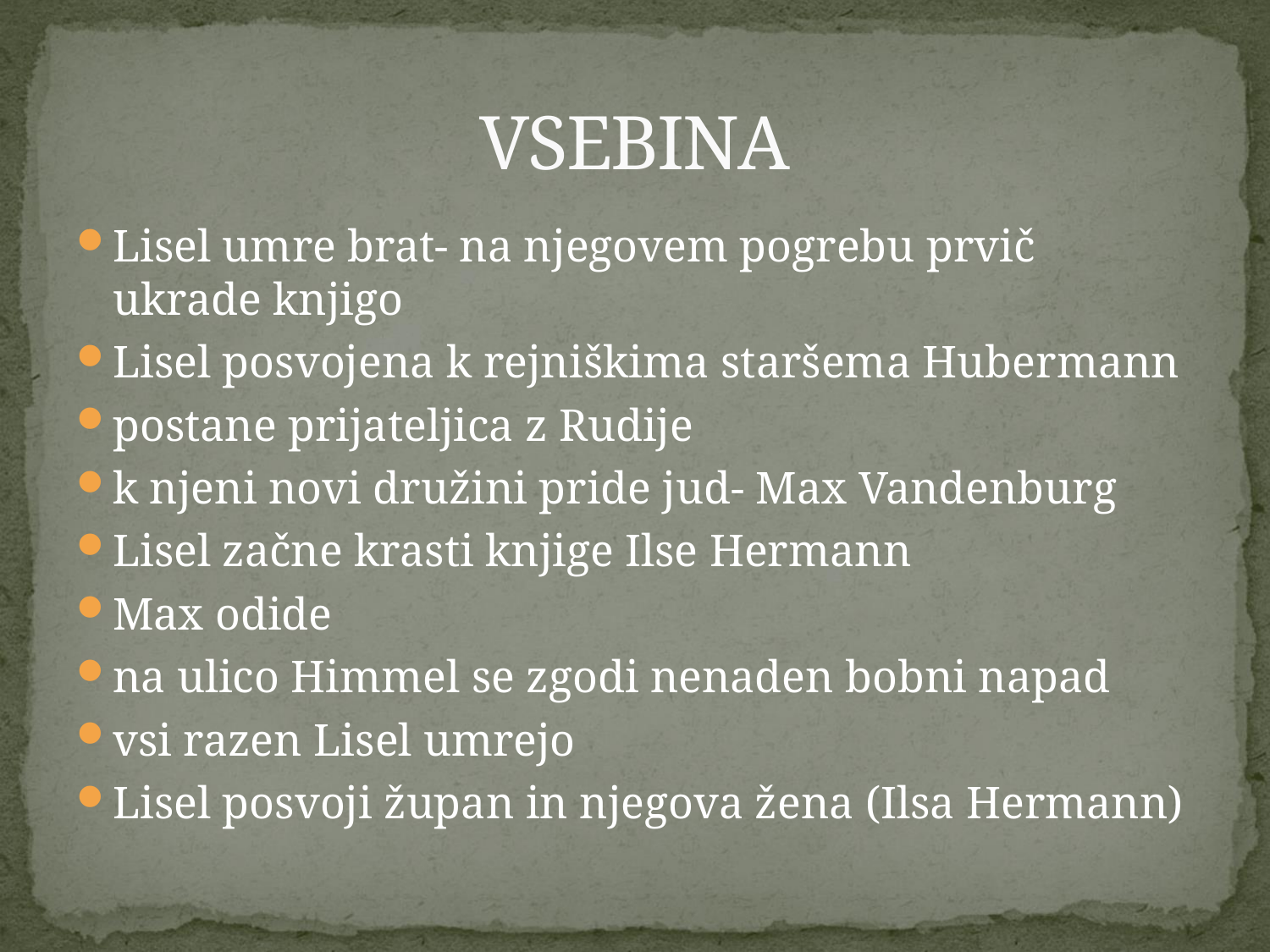

# VSEBINA
Lisel umre brat- na njegovem pogrebu prvič ukrade knjigo
Lisel posvojena k rejniškima staršema Hubermann
postane prijateljica z Rudije
k njeni novi družini pride jud- Max Vandenburg
Lisel začne krasti knjige Ilse Hermann
Max odide
na ulico Himmel se zgodi nenaden bobni napad
vsi razen Lisel umrejo
Lisel posvoji župan in njegova žena (Ilsa Hermann)